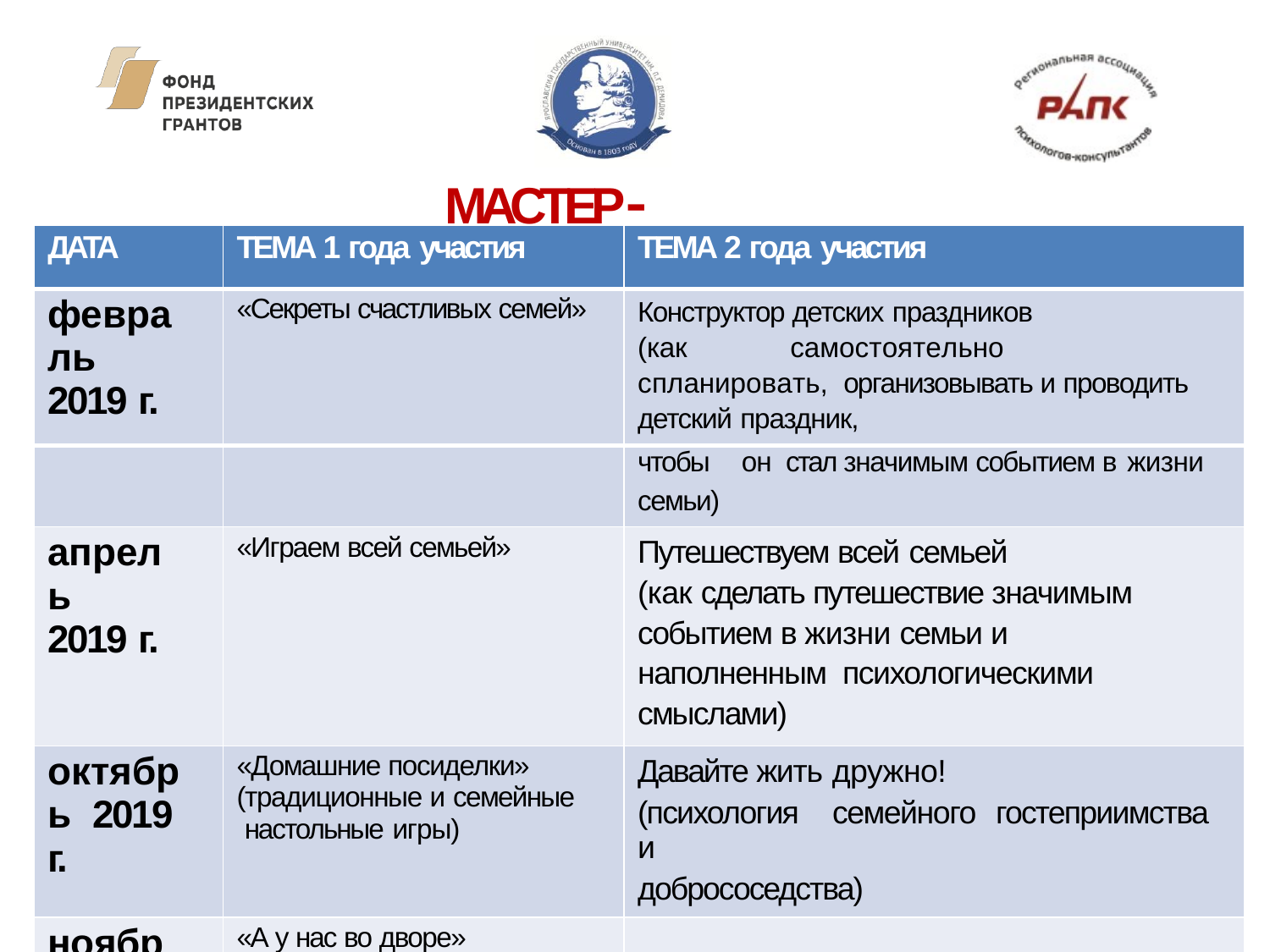

# МАСТЕР-КЛАССЫ
| ДАТА | ТЕМА 1 года участия | ТЕМА 2 года участия |
| --- | --- | --- |
| февраль 2019 г. | «Секреты счастливых семей» | Конструктор детских праздников (как самостоятельно спланировать, организовывать и проводить детский праздник, |
|  |  | чтобы он стал значимым событием в жизни |
|  |  | семьи) |
| апрель 2019 г. | «Играем всей семьей» | Путешествуем всей семьей (как сделать путешествие значимым событием в жизни семьи и наполненным психологическими смыслами) |
| октябрь 2019 г. | «Домашние посиделки» (традиционные и семейные настольные игры) | Давайте жить дружно! (психология семейного гостеприимства и добрососедства) |
| ноябрь 2019 г. | «А у нас во дворе» (традиционные и семейные подвижные игры) |  |